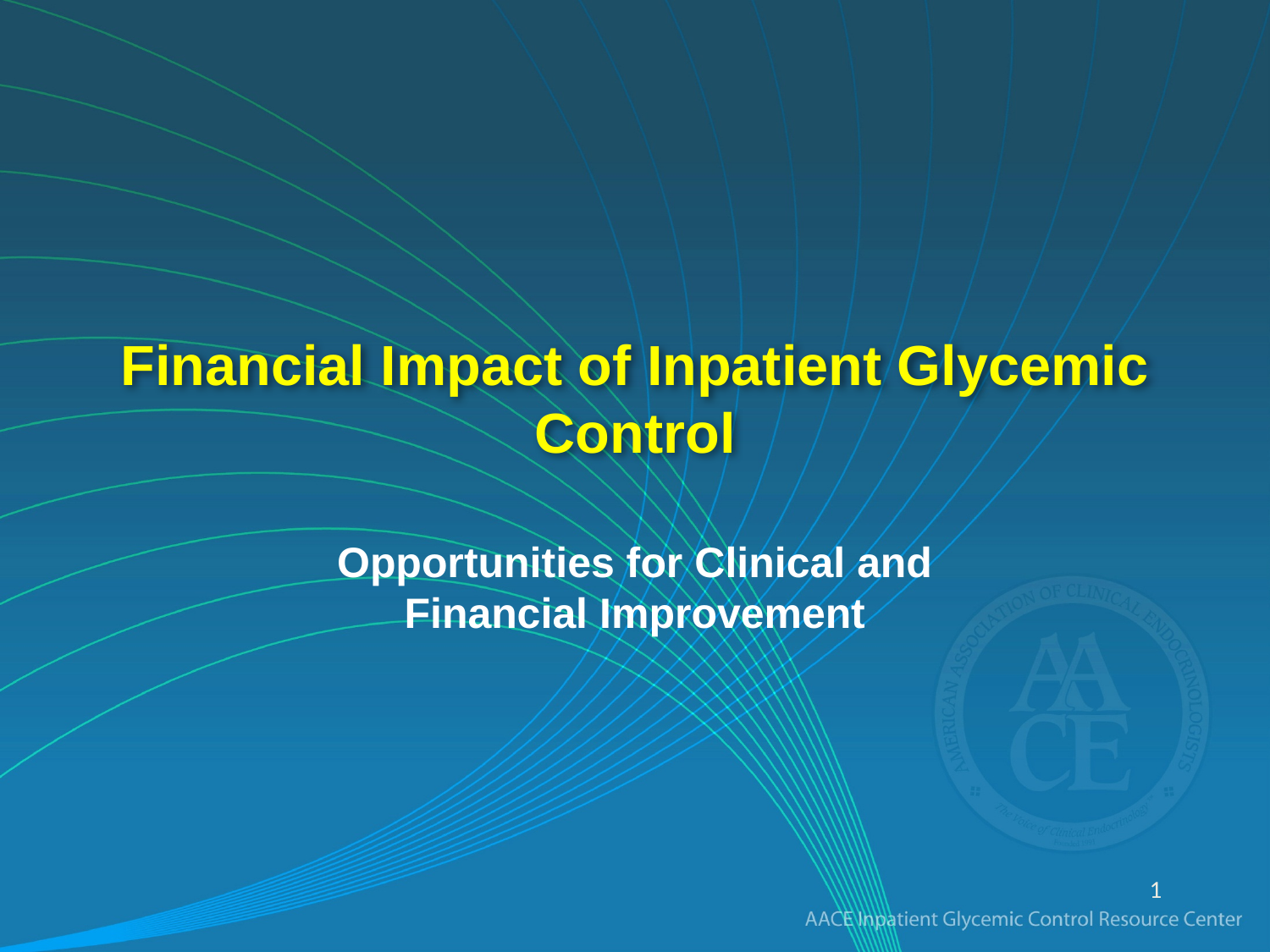

# Financial Impact of Inpatient Glycemic Control
Opportunities for Clinical and
Financial Improvement
1